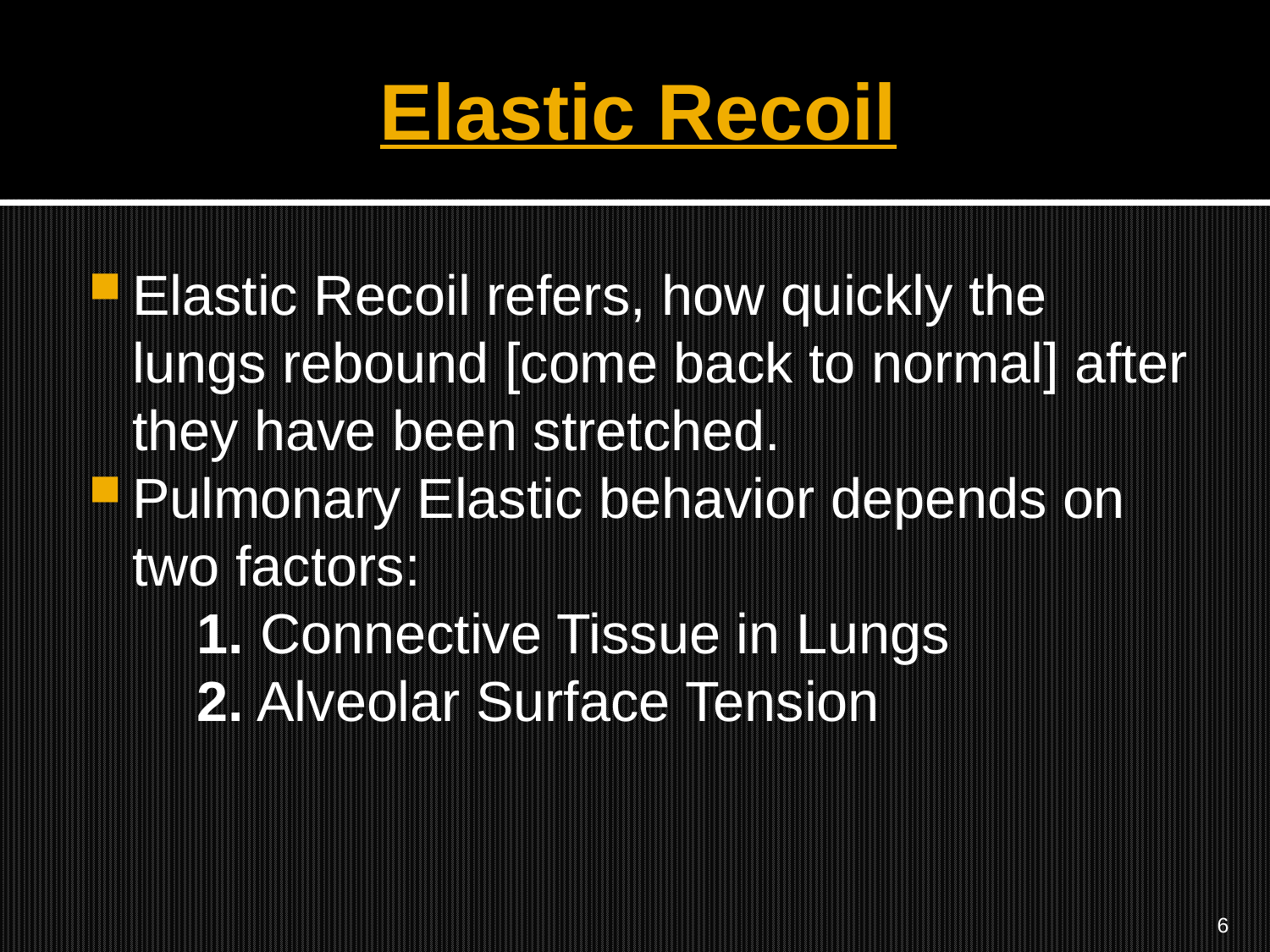

# Elastic Recoil
Elastic Recoil refers, how quickly the lungs rebound [come back to normal] after they have been stretched.
Pulmonary Elastic behavior depends on two factors:
       1. Connective Tissue in Lungs
       2. Alveolar Surface Tension
6